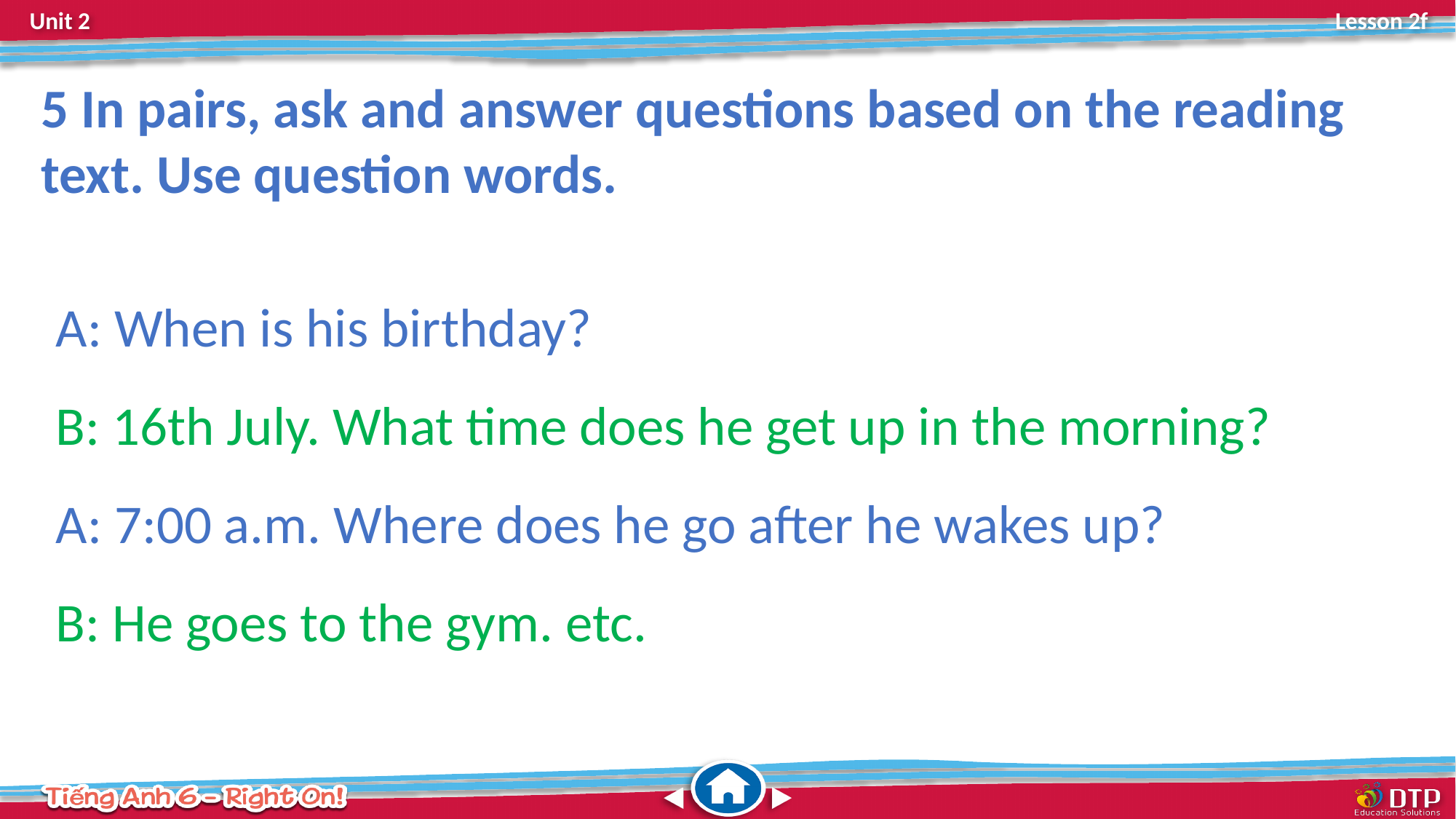

5 In pairs, ask and answer questions based on the reading text. Use question words.
A: When is his birthday?
B: 16th July. What time does he get up in the morning?
A: 7:00 a.m. Where does he go after he wakes up?
B: He goes to the gym. etc.